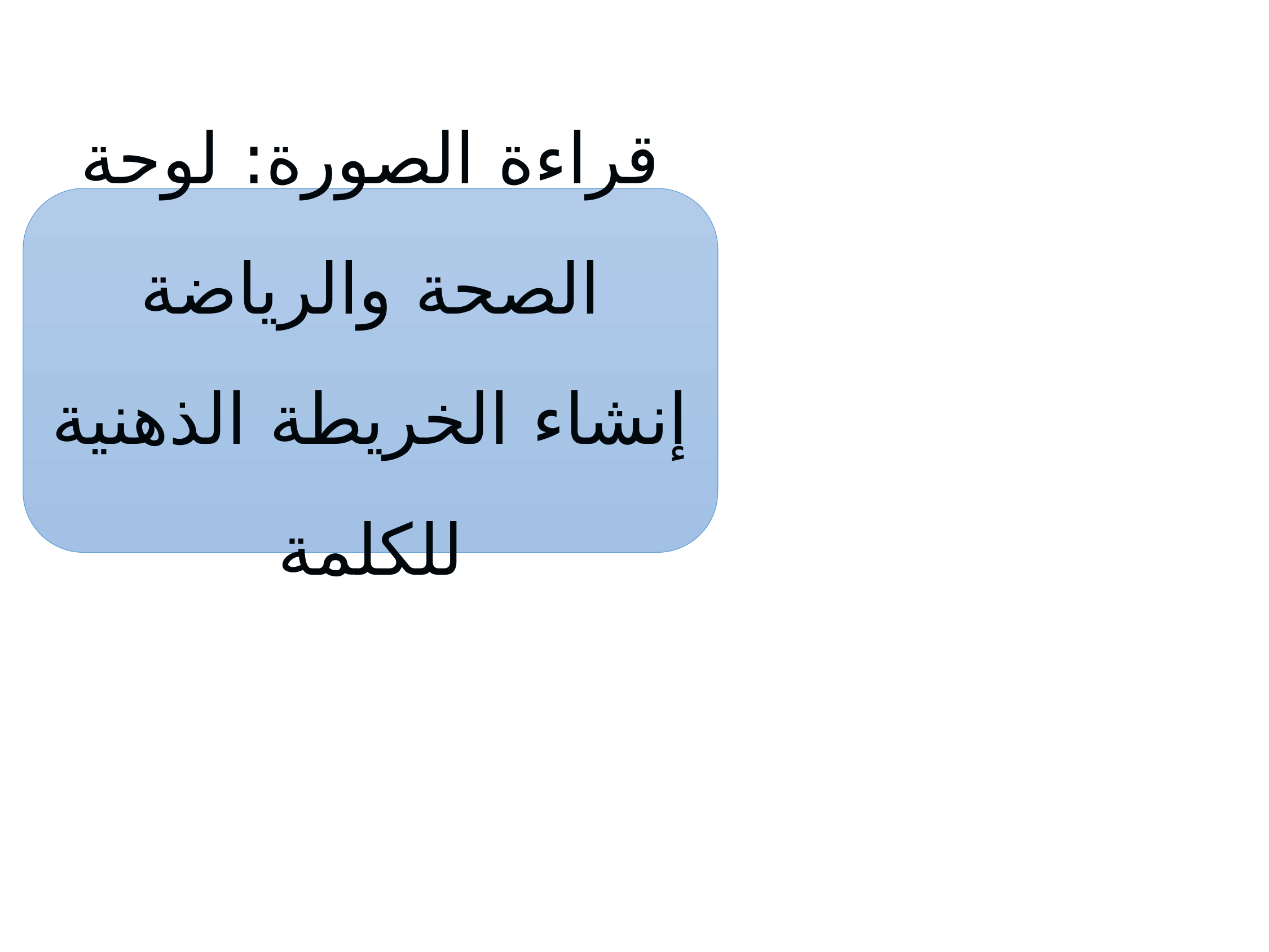

3
قراءة الصورة: لوحة الصحة والرياضة
إنشاء الخريطة الذهنية للكلمة

تحدث وإغناء المعجم